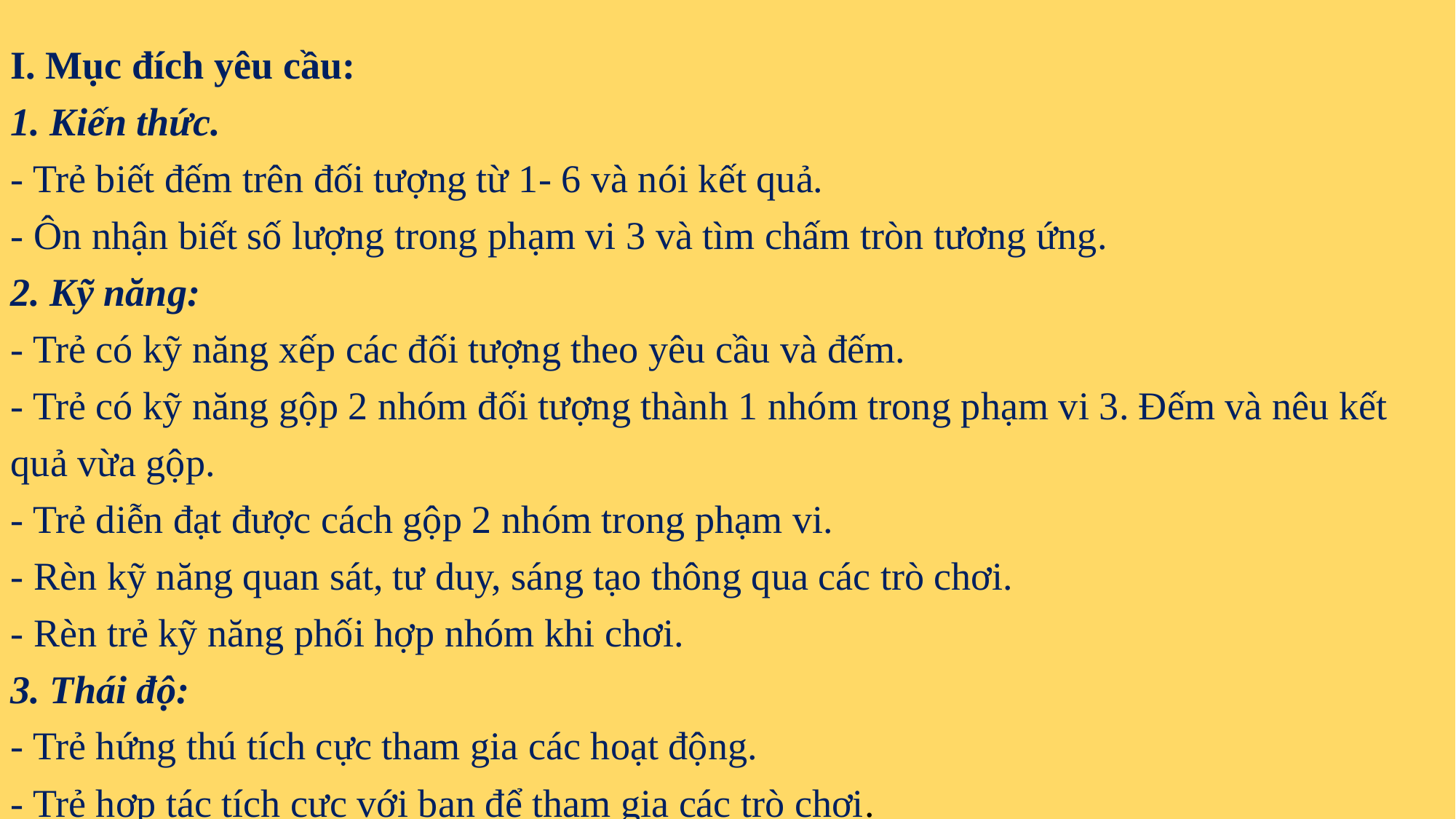

I. Mục đích yêu cầu:
1. Kiến thức.
- Trẻ biết đếm trên đối tượng từ 1- 6 và nói kết quả.
- Ôn nhận biết số lượng trong phạm vi 3 và tìm chấm tròn tương ứng.
2. Kỹ năng:
- Trẻ có kỹ năng xếp các đối tượng theo yêu cầu và đếm.
- Trẻ có kỹ năng gộp 2 nhóm đối tượng thành 1 nhóm trong phạm vi 3. Đếm và nêu kết quả vừa gộp.
- Trẻ diễn đạt được cách gộp 2 nhóm trong phạm vi.
- Rèn kỹ năng quan sát, tư duy, sáng tạo thông qua các trò chơi.
- Rèn trẻ kỹ năng phối hợp nhóm khi chơi.
3. Thái độ:
- Trẻ hứng thú tích cực tham gia các hoạt động.
- Trẻ hợp tác tích cực với bạn để tham gia các trò chơi.